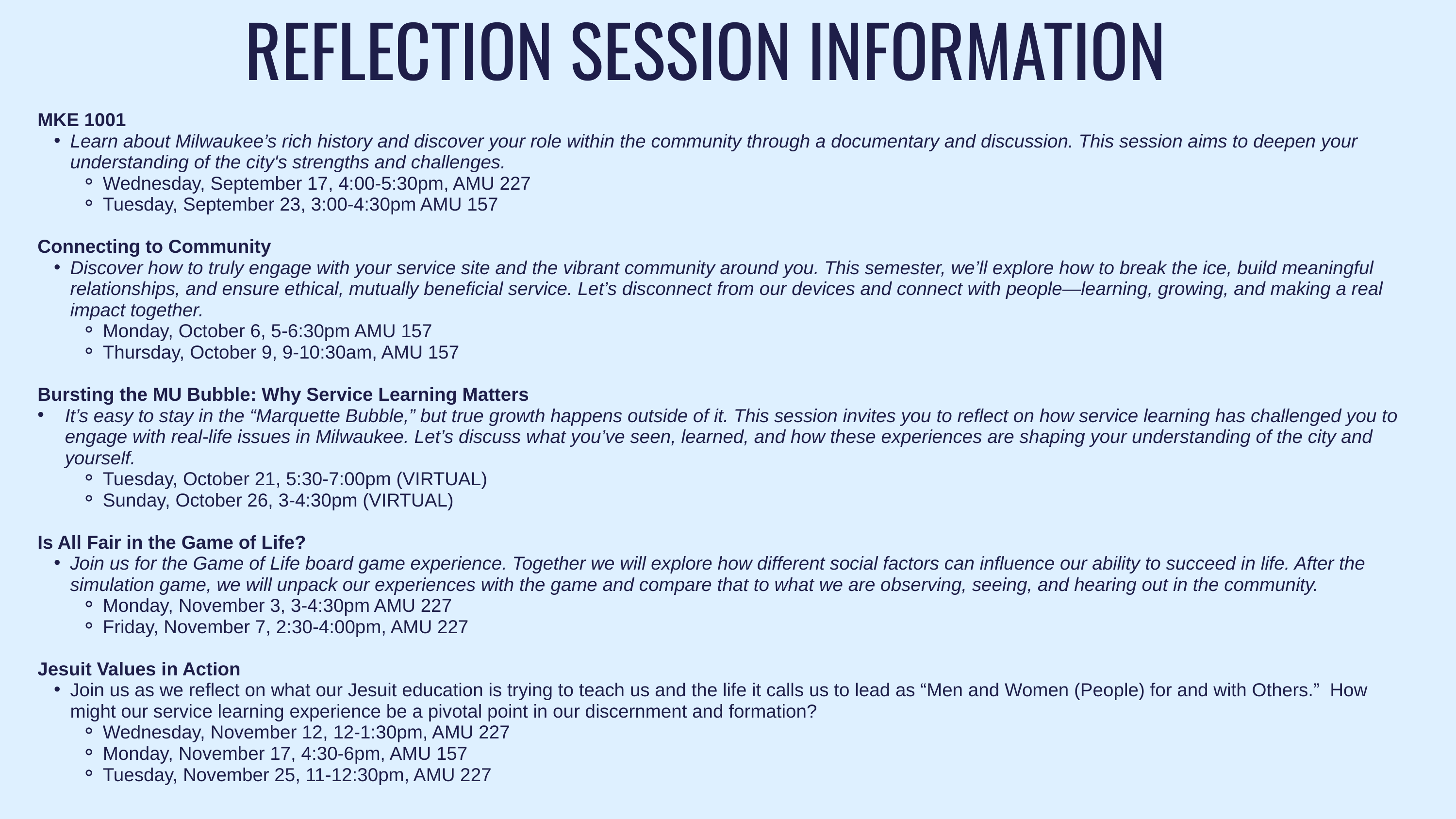

REFLECTION SESSION INFORMATION
MKE 1001
Learn about Milwaukee’s rich history and discover your role within the community through a documentary and discussion. This session aims to deepen your understanding of the city's strengths and challenges.
Wednesday, September 17, 4:00-5:30pm, AMU 227
Tuesday, September 23, 3:00-4:30pm AMU 157

Connecting to Community
Discover how to truly engage with your service site and the vibrant community around you. This semester, we’ll explore how to break the ice, build meaningful relationships, and ensure ethical, mutually beneficial service. Let’s disconnect from our devices and connect with people—learning, growing, and making a real impact together.
Monday, October 6, 5-6:30pm AMU 157
Thursday, October 9, 9-10:30am, AMU 157

Bursting the MU Bubble: Why Service Learning Matters
It’s easy to stay in the “Marquette Bubble,” but true growth happens outside of it. This session invites you to reflect on how service learning has challenged you to engage with real-life issues in Milwaukee. Let’s discuss what you’ve seen, learned, and how these experiences are shaping your understanding of the city and yourself.
Tuesday, October 21, 5:30-7:00pm (VIRTUAL)
Sunday, October 26, 3-4:30pm (VIRTUAL)

Is All Fair in the Game of Life?
Join us for the Game of Life board game experience. Together we will explore how different social factors can influence our ability to succeed in life. After the simulation game, we will unpack our experiences with the game and compare that to what we are observing, seeing, and hearing out in the community.
Monday, November 3, 3-4:30pm AMU 227
Friday, November 7, 2:30-4:00pm, AMU 227

Jesuit Values in Action
Join us as we reflect on what our Jesuit education is trying to teach us and the life it calls us to lead as “Men and Women (People) for and with Others.”  How might our service learning experience be a pivotal point in our discernment and formation?
Wednesday, November 12, 12-1:30pm, AMU 227
Monday, November 17, 4:30-6pm, AMU 157
Tuesday, November 25, 11-12:30pm, AMU 227